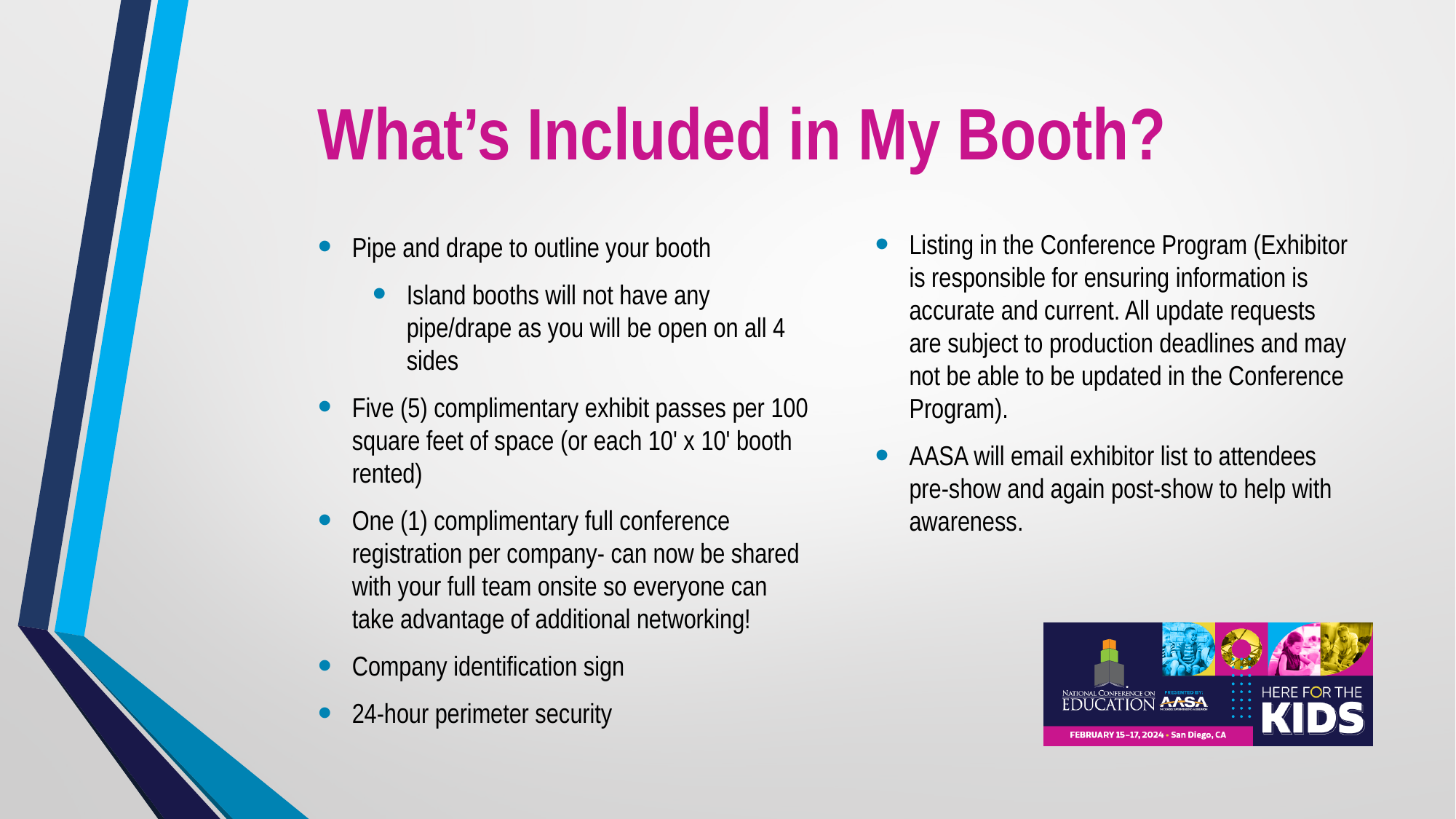

# What’s Included in My Booth?
Pipe and drape to outline your booth
Island booths will not have any pipe/drape as you will be open on all 4 sides
Five (5) complimentary exhibit passes per 100 square feet of space (or each 10' x 10' booth rented)
One (1) complimentary full conference registration per company- can now be shared with your full team onsite so everyone can take advantage of additional networking!
Company identification sign
24-hour perimeter security
Listing in the Conference Program (Exhibitor is responsible for ensuring information is accurate and current. All update requests are subject to production deadlines and may not be able to be updated in the Conference Program).
AASA will email exhibitor list to attendees pre-show and again post-show to help with awareness.